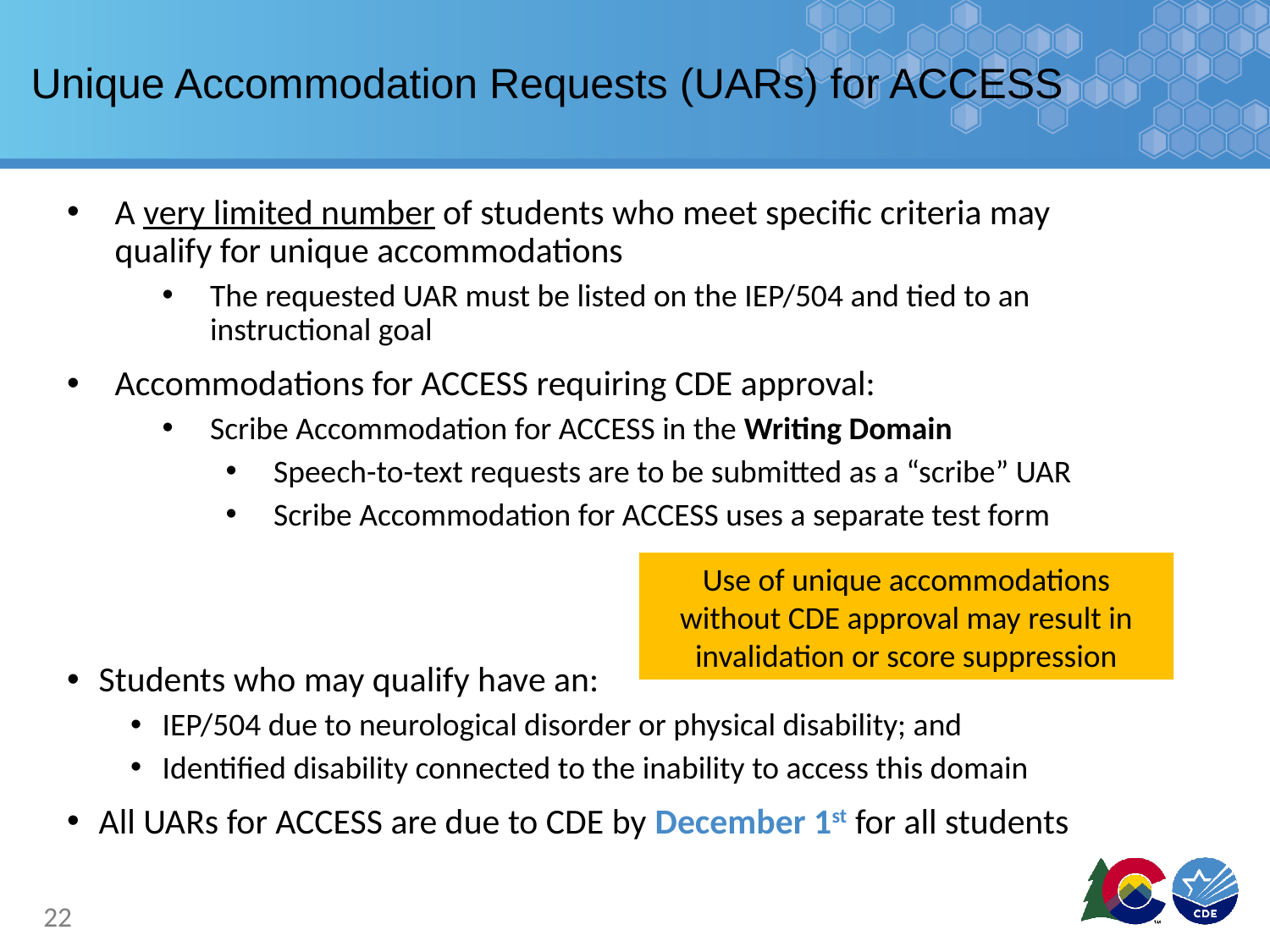

# Unique Accommodation Requests (UARs) for ACCESS
A very limited number of students who meet specific criteria may qualify for unique accommodations
The requested UAR must be listed on the IEP/504 and tied to an instructional goal
Accommodations for ACCESS requiring CDE approval:
Scribe Accommodation for ACCESS in the Writing Domain
Speech-to-text requests are to be submitted as a “scribe” UAR
Scribe Accommodation for ACCESS uses a separate test form

Students who may qualify have an:
IEP/504 due to neurological disorder or physical disability; and
Identified disability connected to the inability to access this domain
All UARs for ACCESS are due to CDE by December 1st for all students

Use of unique accommodations without CDE approval may result in invalidation or score suppression
22